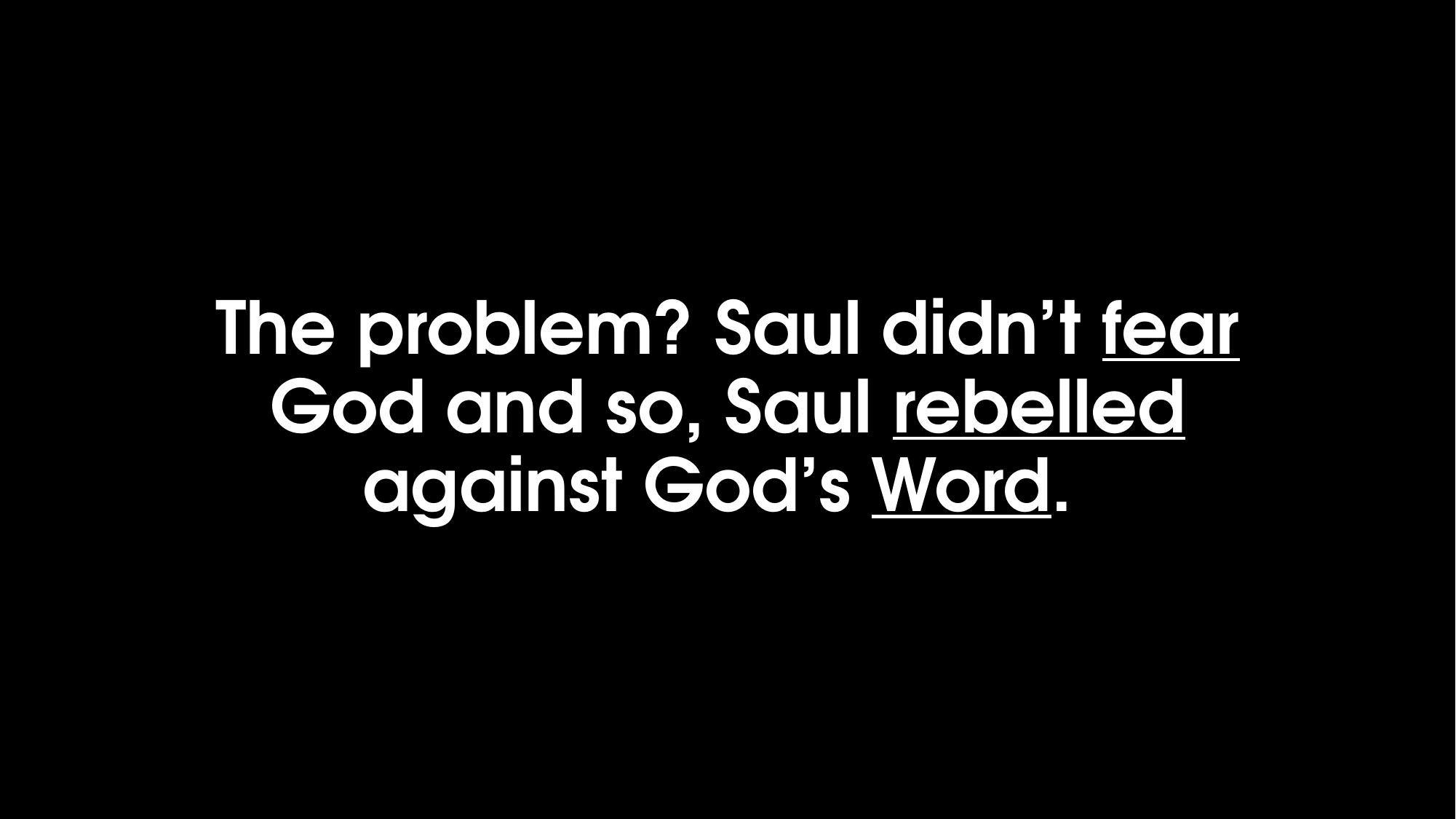

# The problem? Saul didn’t fear God and so, Saul rebelled against God’s Word.